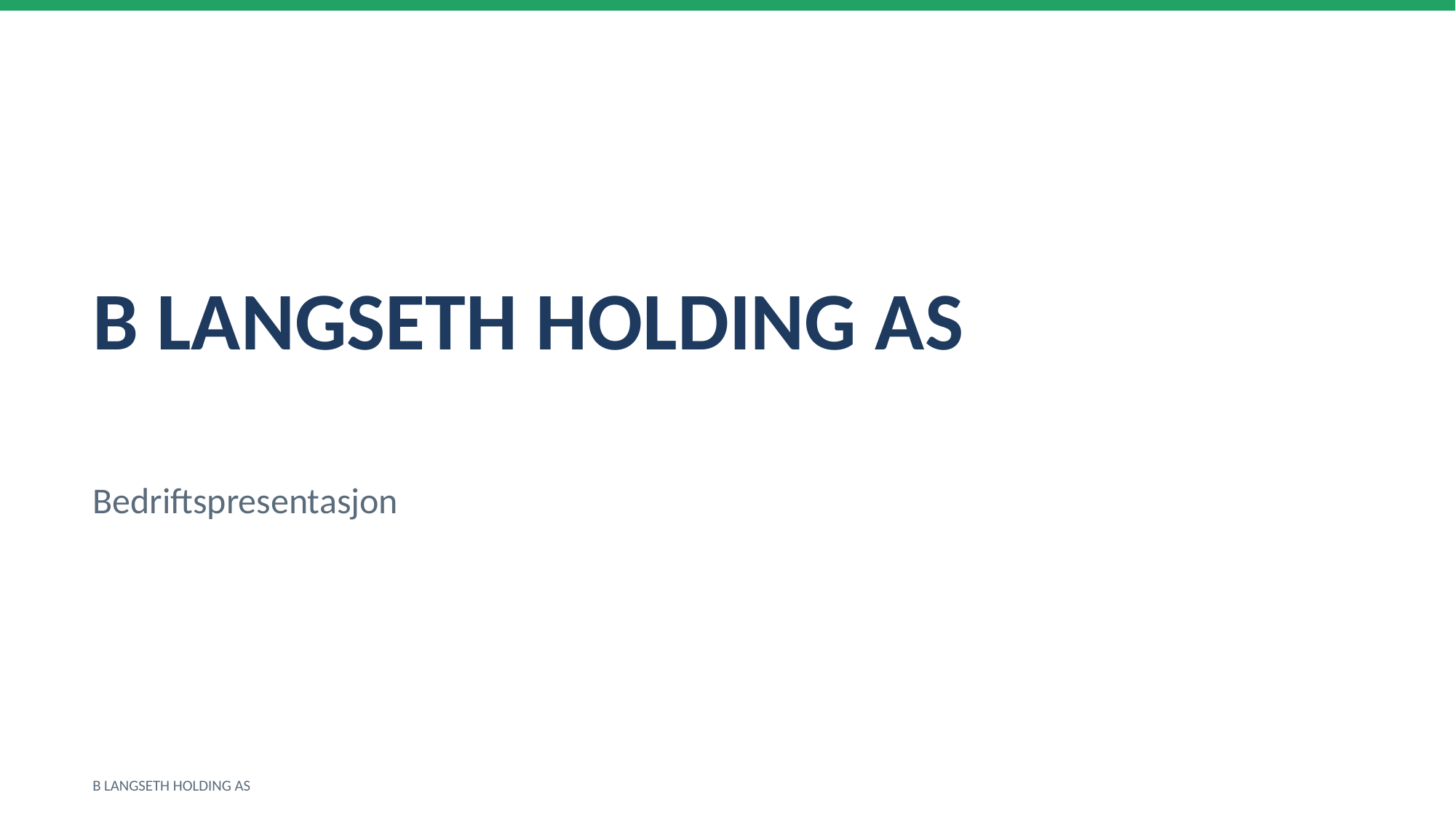

B LANGSETH HOLDING AS
Bedriftspresentasjon
B LANGSETH HOLDING AS